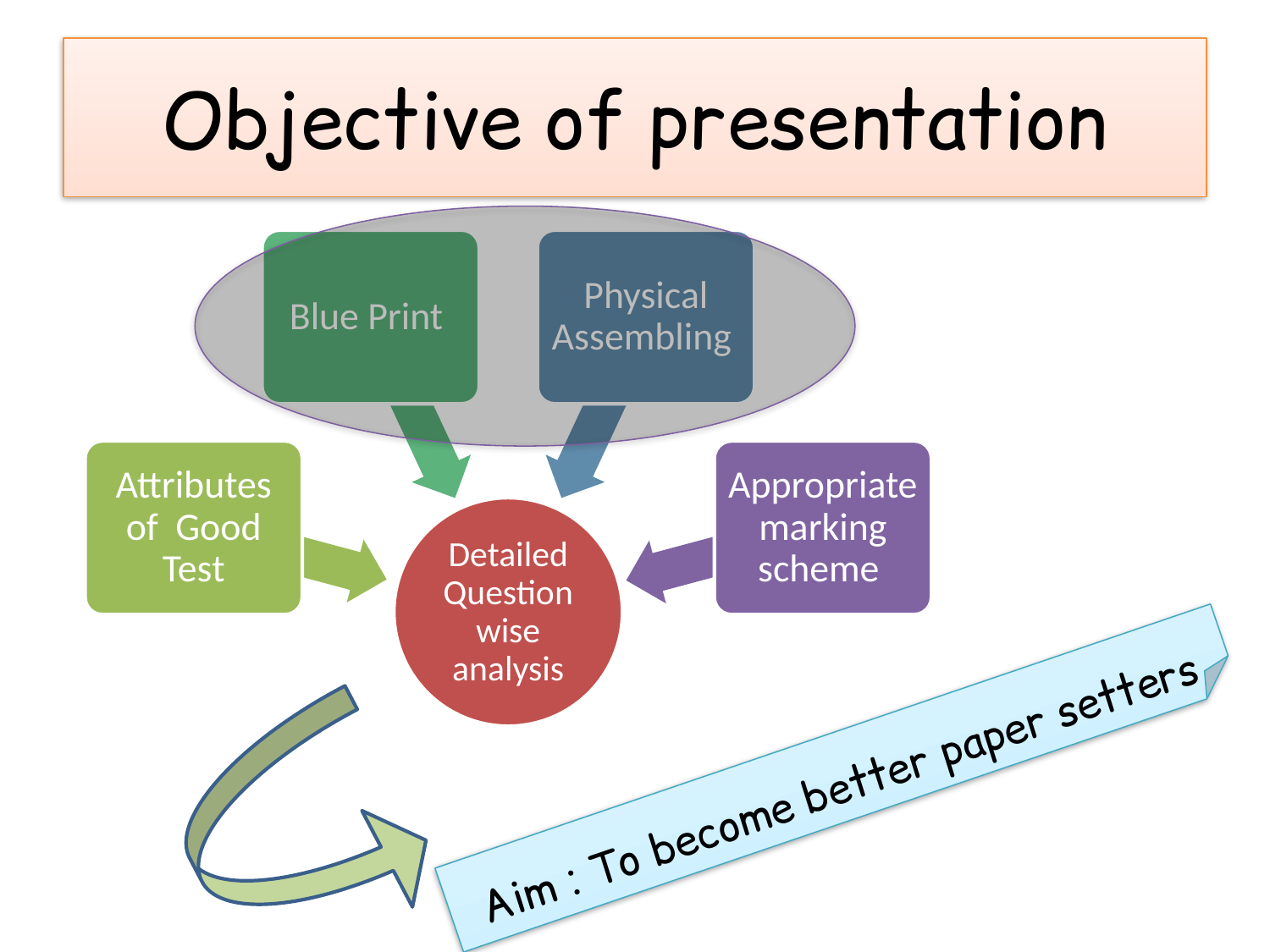

# Objective of presentation
Detailed Question wise analysis
Attributes of  Good Test
Blue Print
Physical Assembling
Appropriate marking scheme

Aim : To become better paper setters